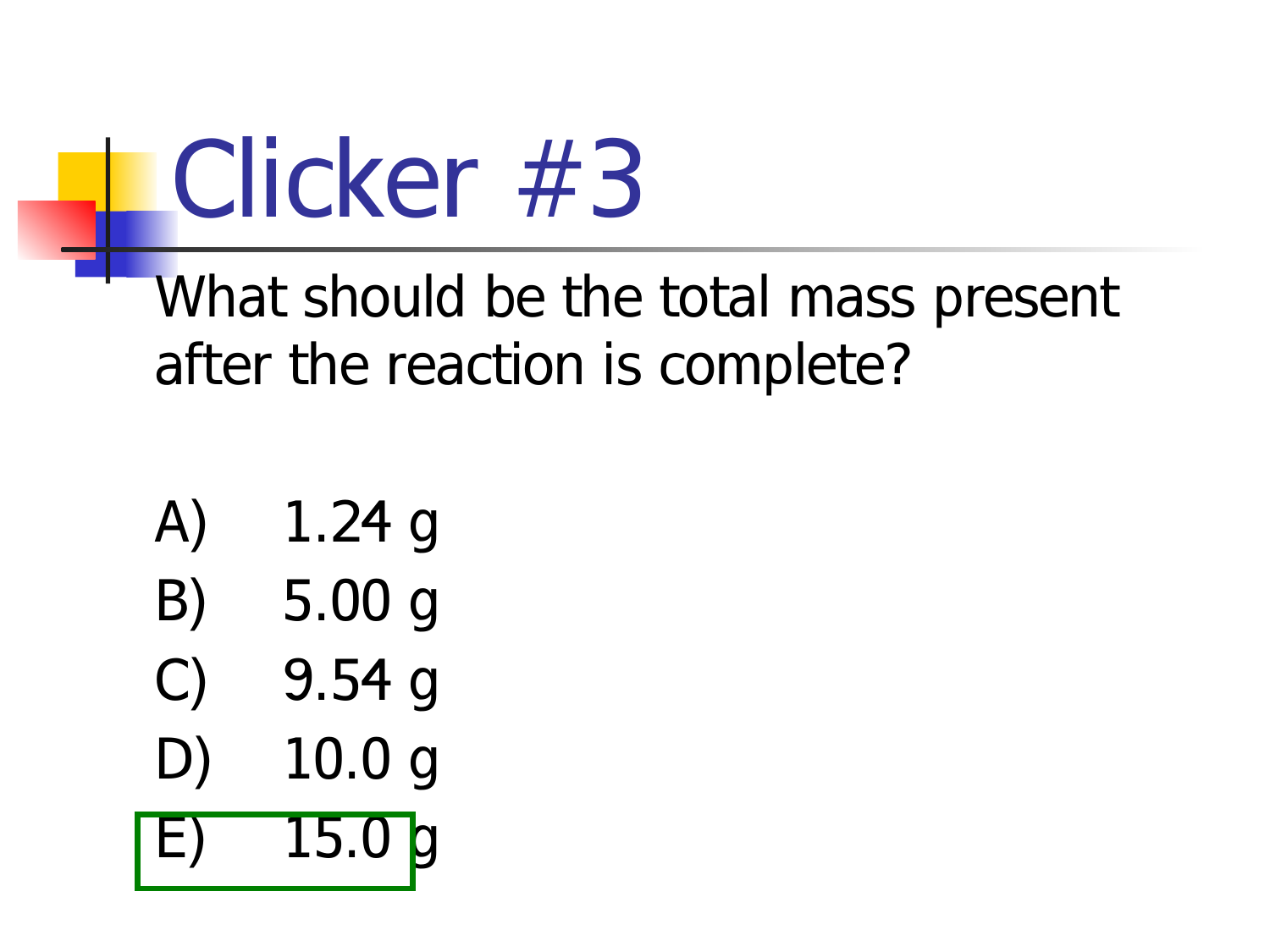

# Clicker #3
	What should be the total mass present after the reaction is complete?

	A)	1.24 g
	B)	5.00 g
	C)	9.54 g
	D)	10.0 g
	E)	15.0 g